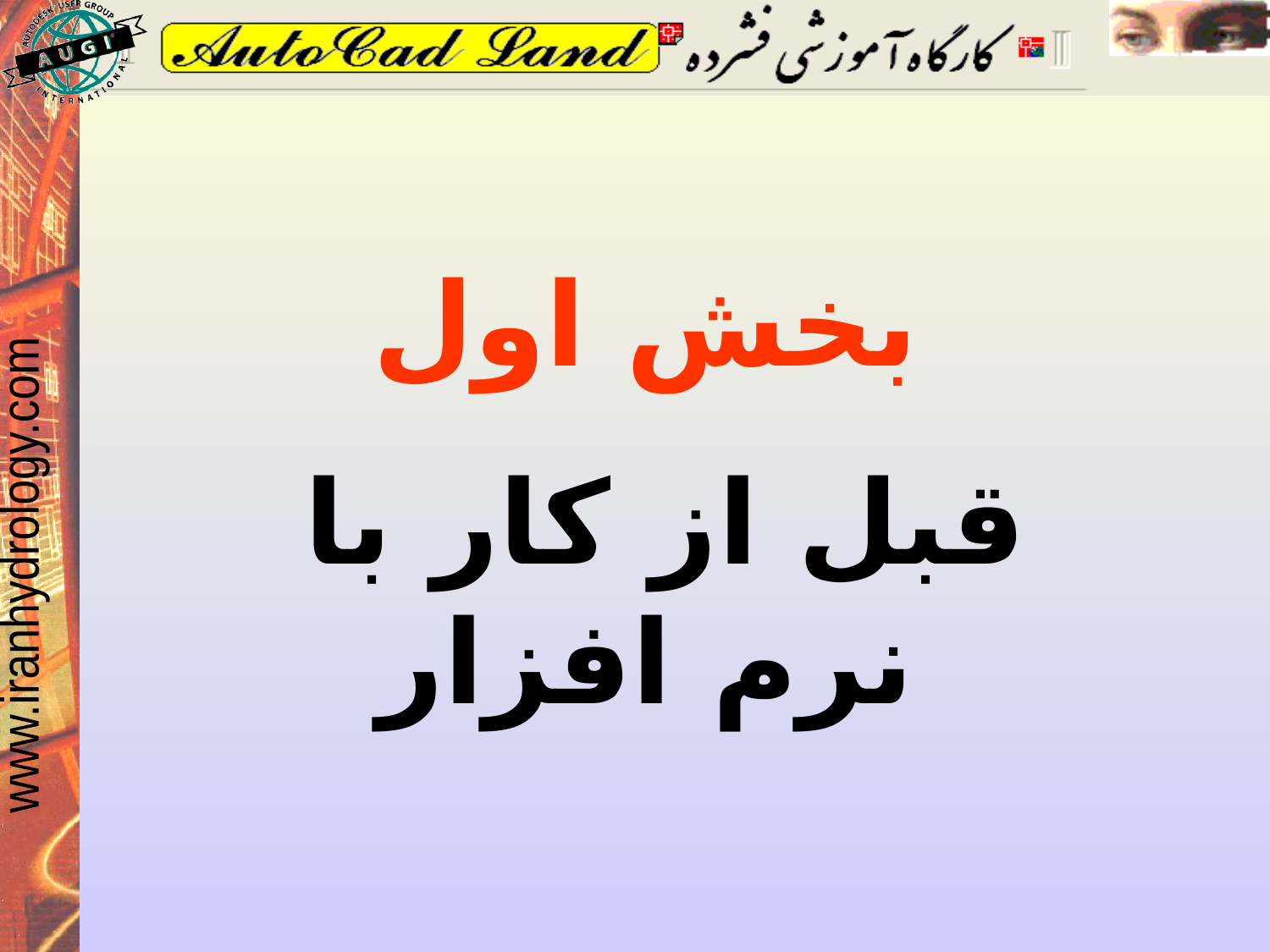

بخش اول
 قبل از كار با نرم افزار